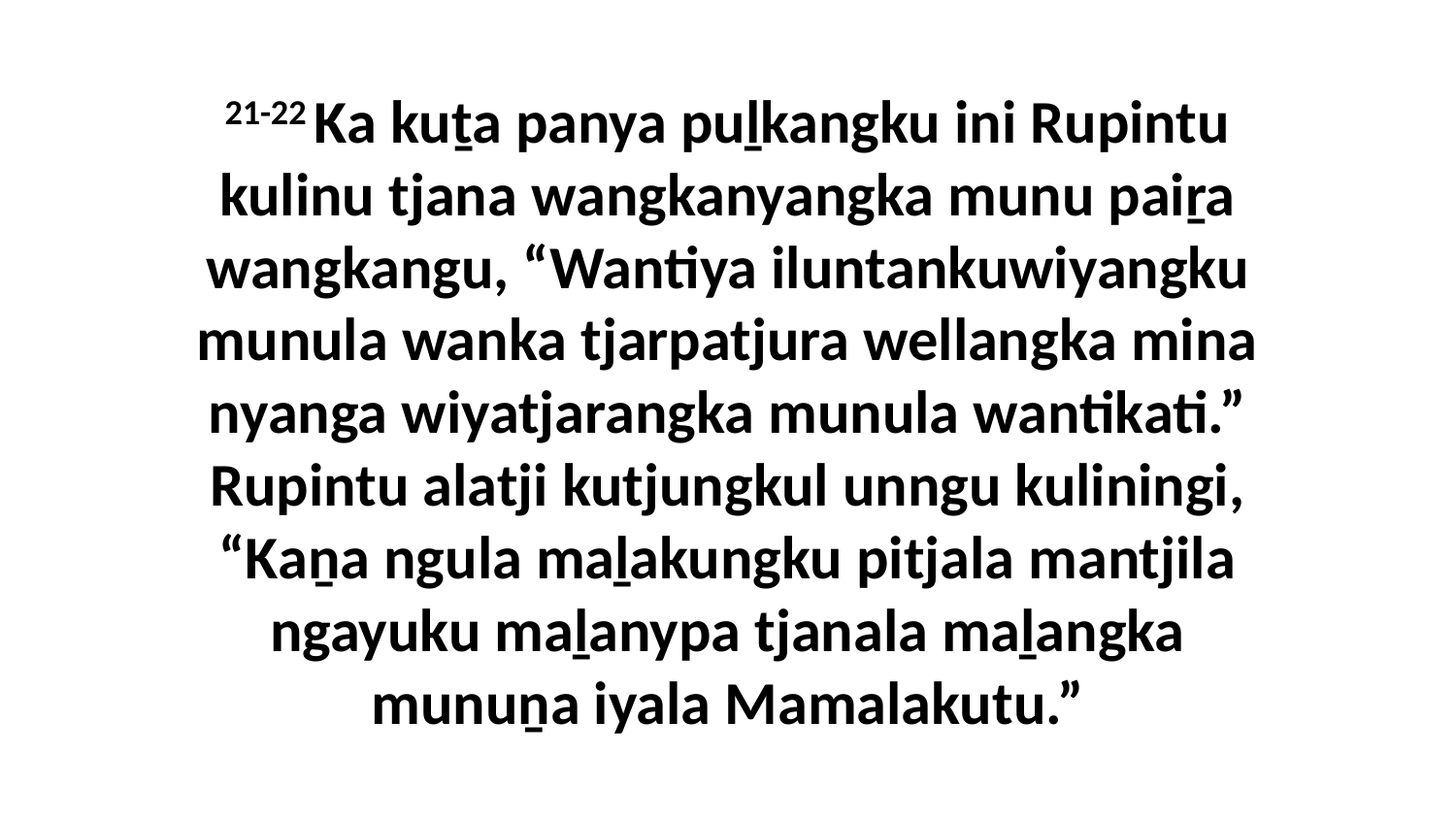

21-22 Ka kuṯa panya puḻkangku ini Rupintu kulinu tjana wangkanyangka munu paiṟa wangkangu, “Wantiya iluntankuwiyangku munula wanka tjarpatjura wellangka mina nyanga wiyatjarangka munula wantikati.” Rupintu alatji kutjungkul unngu kuliningi, “Kaṉa ngula maḻakungku pitjala mantjila ngayuku maḻanypa tjanala maḻangka munuṉa iyala Mamalakutu.”